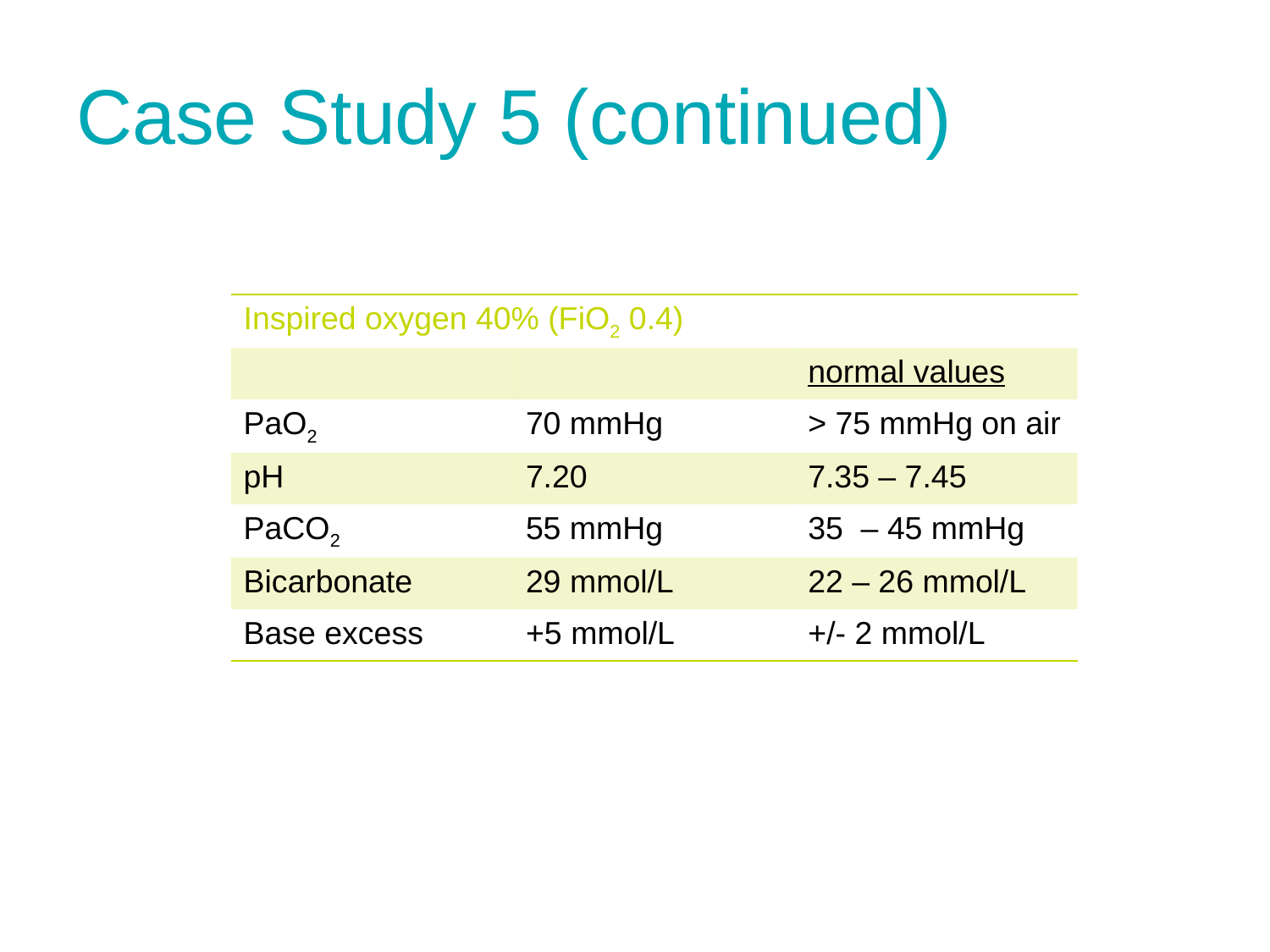

# Case Study 5 (continued)
| Inspired oxygen 40% (FiO2 0.4) |  |  |
| --- | --- | --- |
|  |  | normal values |
| PaO2 | 70 mmHg | > 75 mmHg on air |
| pH | 7.20 | 7.35 – 7.45 |
| PaCO2 | 55 mmHg | 35 – 45 mmHg |
| Bicarbonate | 29 mmol/L | 22 – 26 mmol/L |
| Base excess | +5 mmol/L | +/- 2 mmol/L |